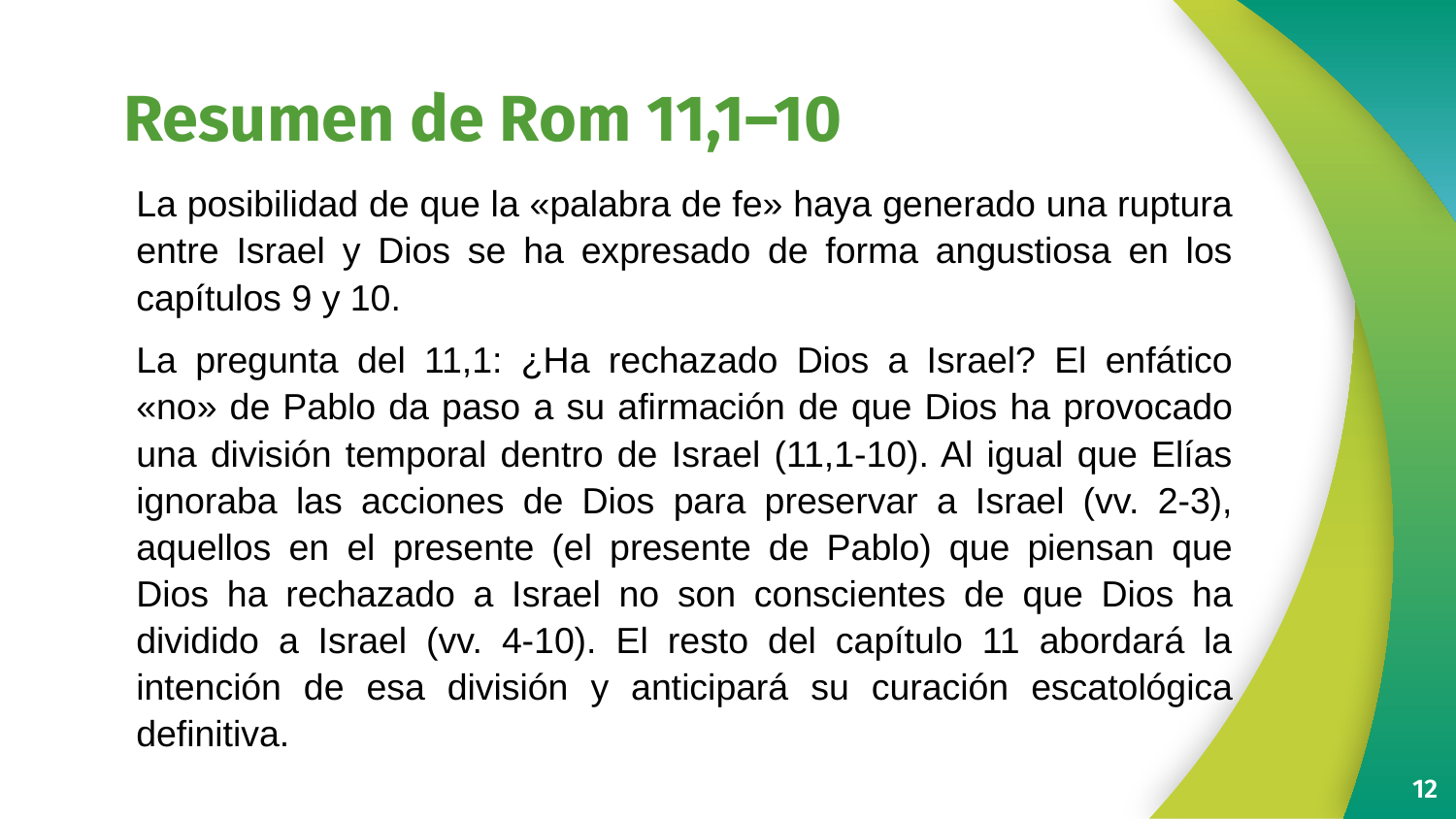

# Resumen de Rom 11,1–10
La posibilidad de que la «palabra de fe» haya generado una ruptura entre Israel y Dios se ha expresado de forma angustiosa en los capítulos 9 y 10.
La pregunta del 11,1: ¿Ha rechazado Dios a Israel? El enfático «no» de Pablo da paso a su afirmación de que Dios ha provocado una división temporal dentro de Israel (11,1-10). Al igual que Elías ignoraba las acciones de Dios para preservar a Israel (vv. 2-3), aquellos en el presente (el presente de Pablo) que piensan que Dios ha rechazado a Israel no son conscientes de que Dios ha dividido a Israel (vv. 4-10). El resto del capítulo 11 abordará la intención de esa división y anticipará su curación escatológica definitiva.
12